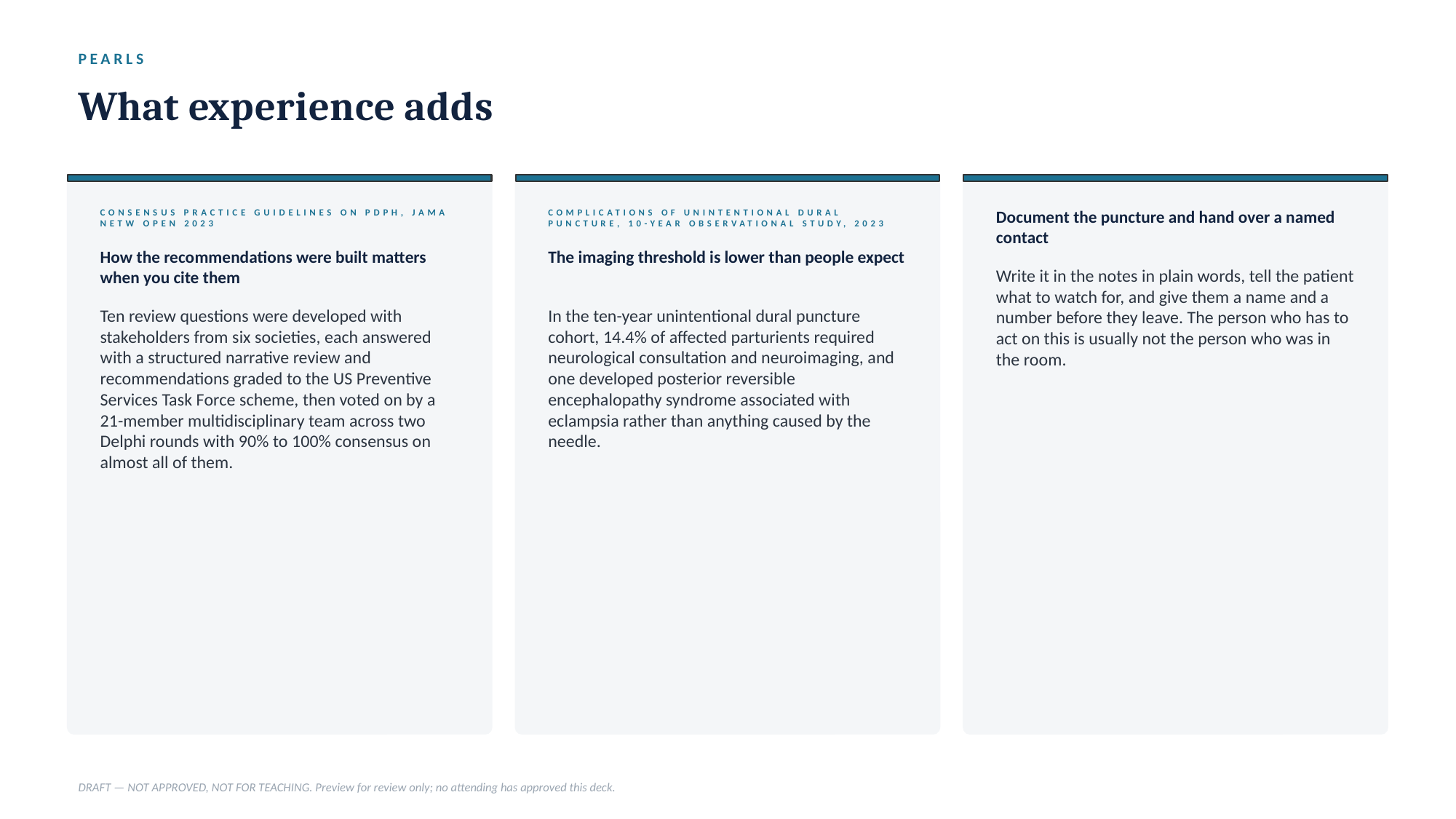

PEARLS
What experience adds

CONSENSUS PRACTICE GUIDELINES ON PDPH, JAMA NETW OPEN 2023
COMPLICATIONS OF UNINTENTIONAL DURAL PUNCTURE, 10-YEAR OBSERVATIONAL STUDY, 2023
Document the puncture and hand over a named contact
How the recommendations were built matters when you cite them
The imaging threshold is lower than people expect
Write it in the notes in plain words, tell the patient what to watch for, and give them a name and a number before they leave. The person who has to act on this is usually not the person who was in the room.
Ten review questions were developed with stakeholders from six societies, each answered with a structured narrative review and recommendations graded to the US Preventive Services Task Force scheme, then voted on by a 21-member multidisciplinary team across two Delphi rounds with 90% to 100% consensus on almost all of them.
In the ten-year unintentional dural puncture cohort, 14.4% of affected parturients required neurological consultation and neuroimaging, and one developed posterior reversible encephalopathy syndrome associated with eclampsia rather than anything caused by the needle.
DRAFT — NOT APPROVED, NOT FOR TEACHING. Preview for review only; no attending has approved this deck.